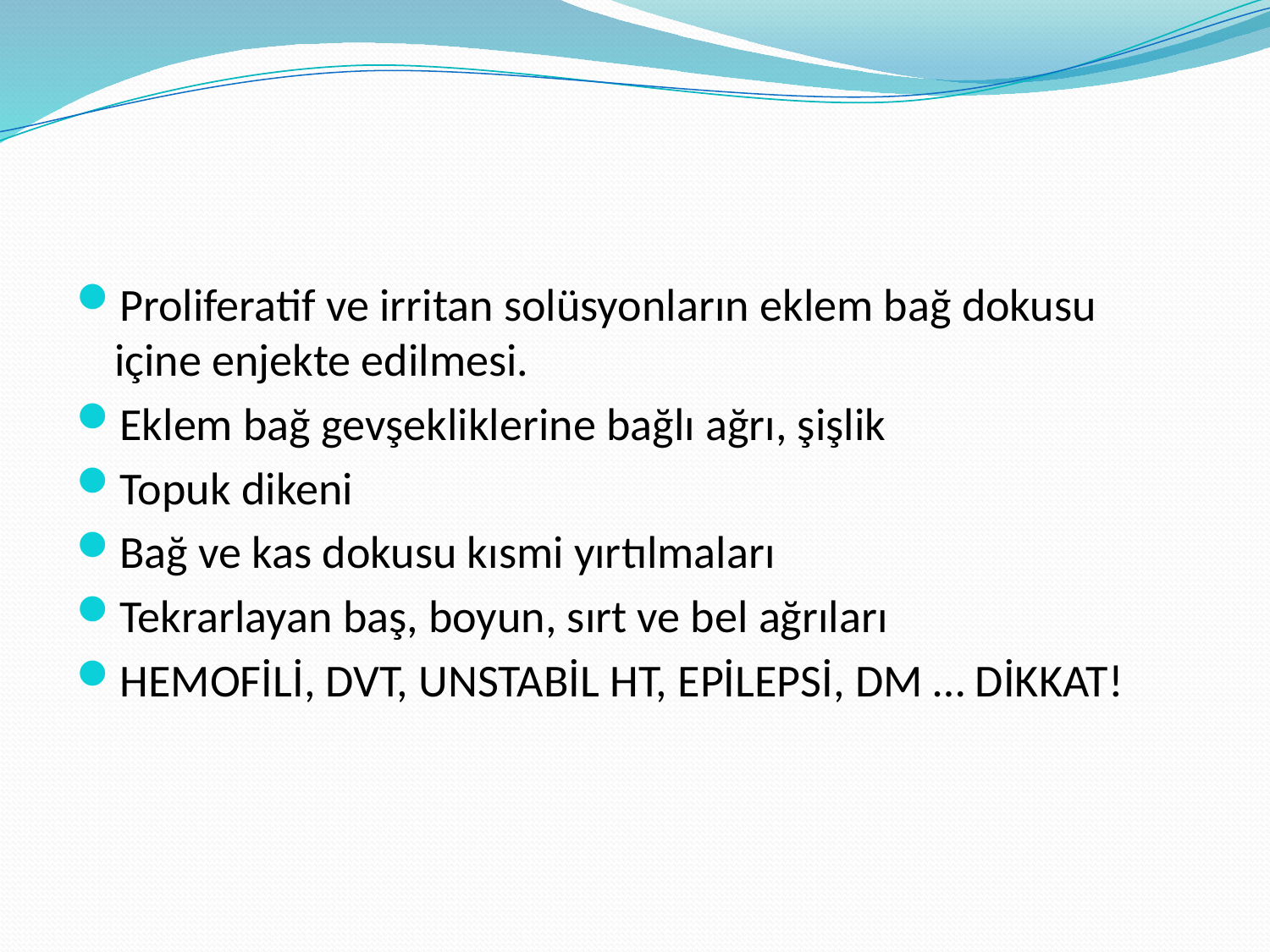

#
Proliferatif ve irritan solüsyonların eklem bağ dokusu içine enjekte edilmesi.
Eklem bağ gevşekliklerine bağlı ağrı, şişlik
Topuk dikeni
Bağ ve kas dokusu kısmi yırtılmaları
Tekrarlayan baş, boyun, sırt ve bel ağrıları
HEMOFİLİ, DVT, UNSTABİL HT, EPİLEPSİ, DM … DİKKAT!